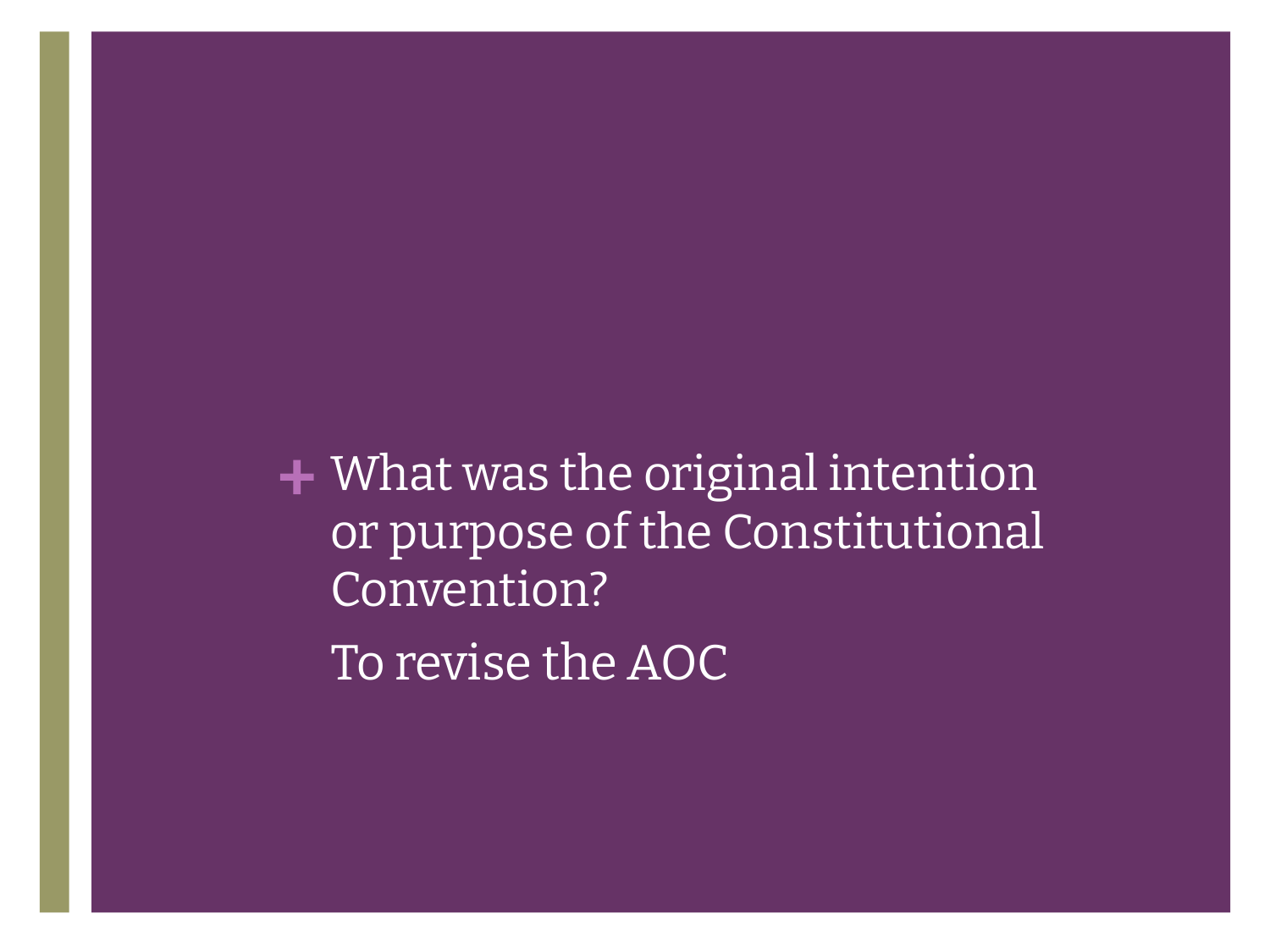

# What was the original intention or purpose of the Constitutional Convention?
To revise the AOC